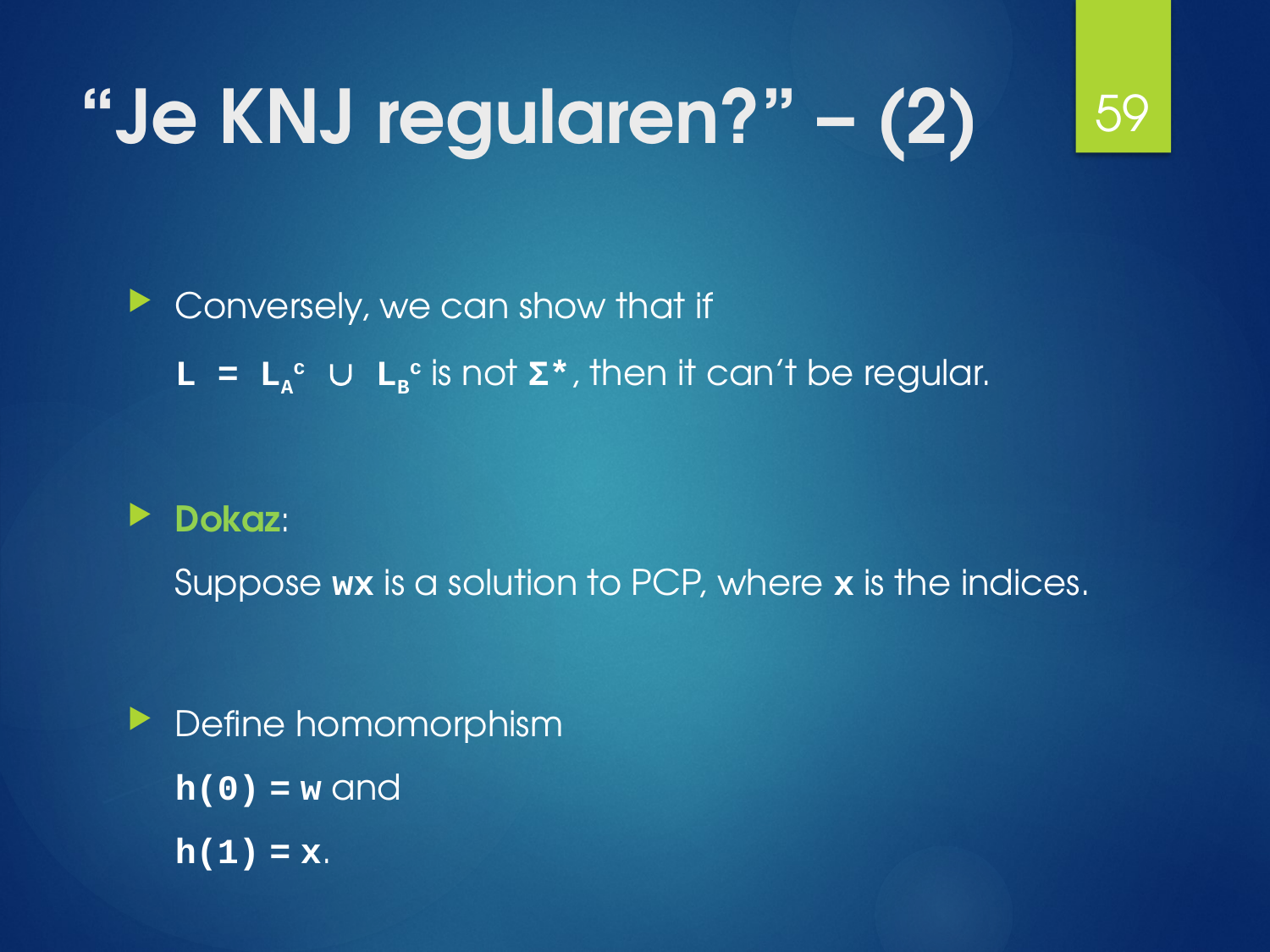

59
# “Je KNJ regularen?” – (2)
Conversely, we can show that if
L = LAc ∪ LBc is not Σ*, then it can’t be regular.

Dokaz:
Suppose wx is a solution to PCP, where x is the indices.

Define homomorphism
h(0) = w and
h(1) = x.